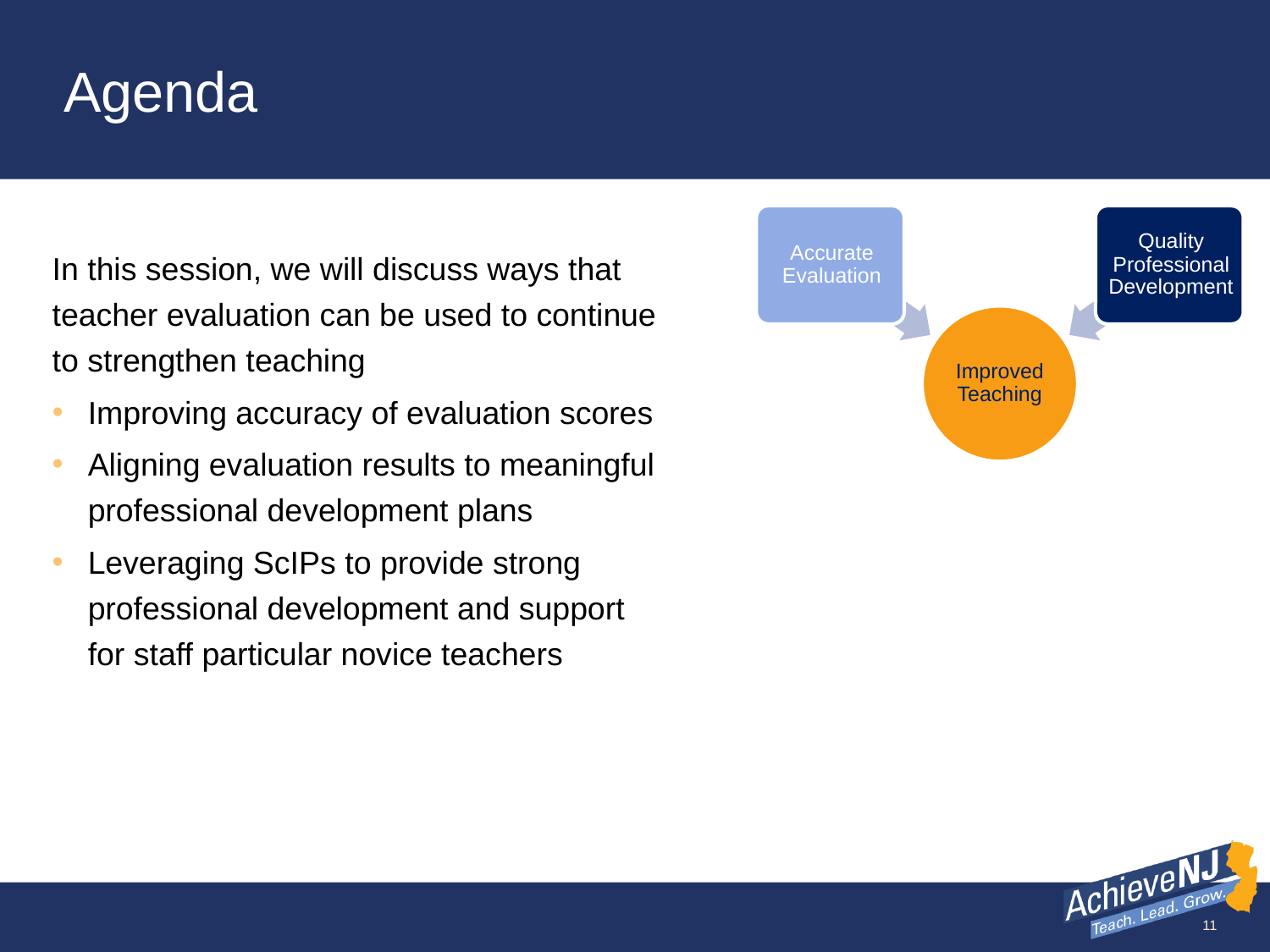

# Agenda (Using accurate Evaluations to inform quality professional development(
Improved Teaching
Accurate Evaluation
Quality Professional Development
In this session, we will discuss ways that teacher evaluation can be used to continue to strengthen teaching
Improving accuracy of evaluation scores
Aligning evaluation results to meaningful professional development plans
Leveraging ScIPs to provide strong professional development and support for staff particular novice teachers